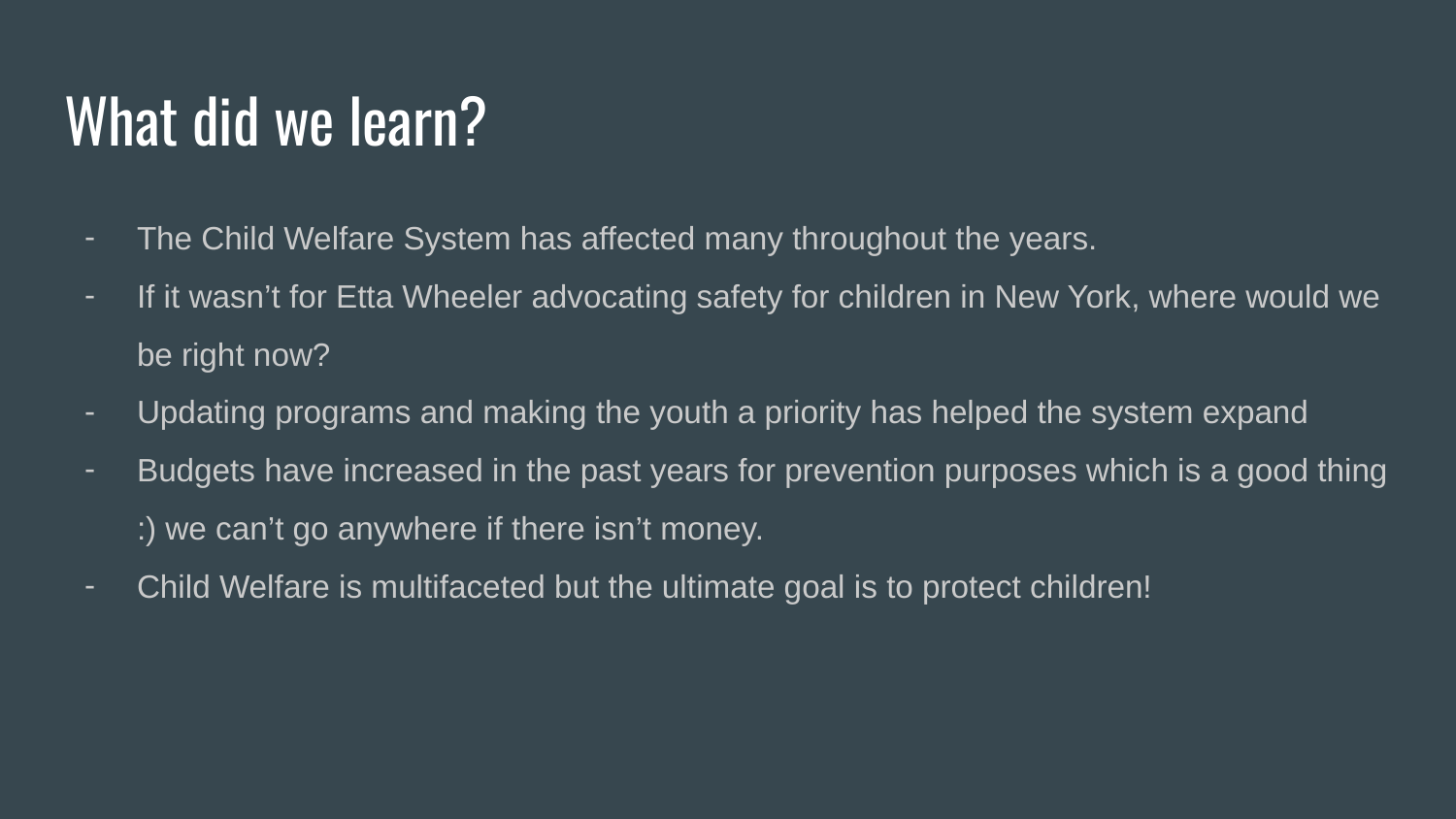

# What did we learn?
The Child Welfare System has affected many throughout the years.
If it wasn’t for Etta Wheeler advocating safety for children in New York, where would we be right now?
Updating programs and making the youth a priority has helped the system expand
Budgets have increased in the past years for prevention purposes which is a good thing :) we can’t go anywhere if there isn’t money.
Child Welfare is multifaceted but the ultimate goal is to protect children!